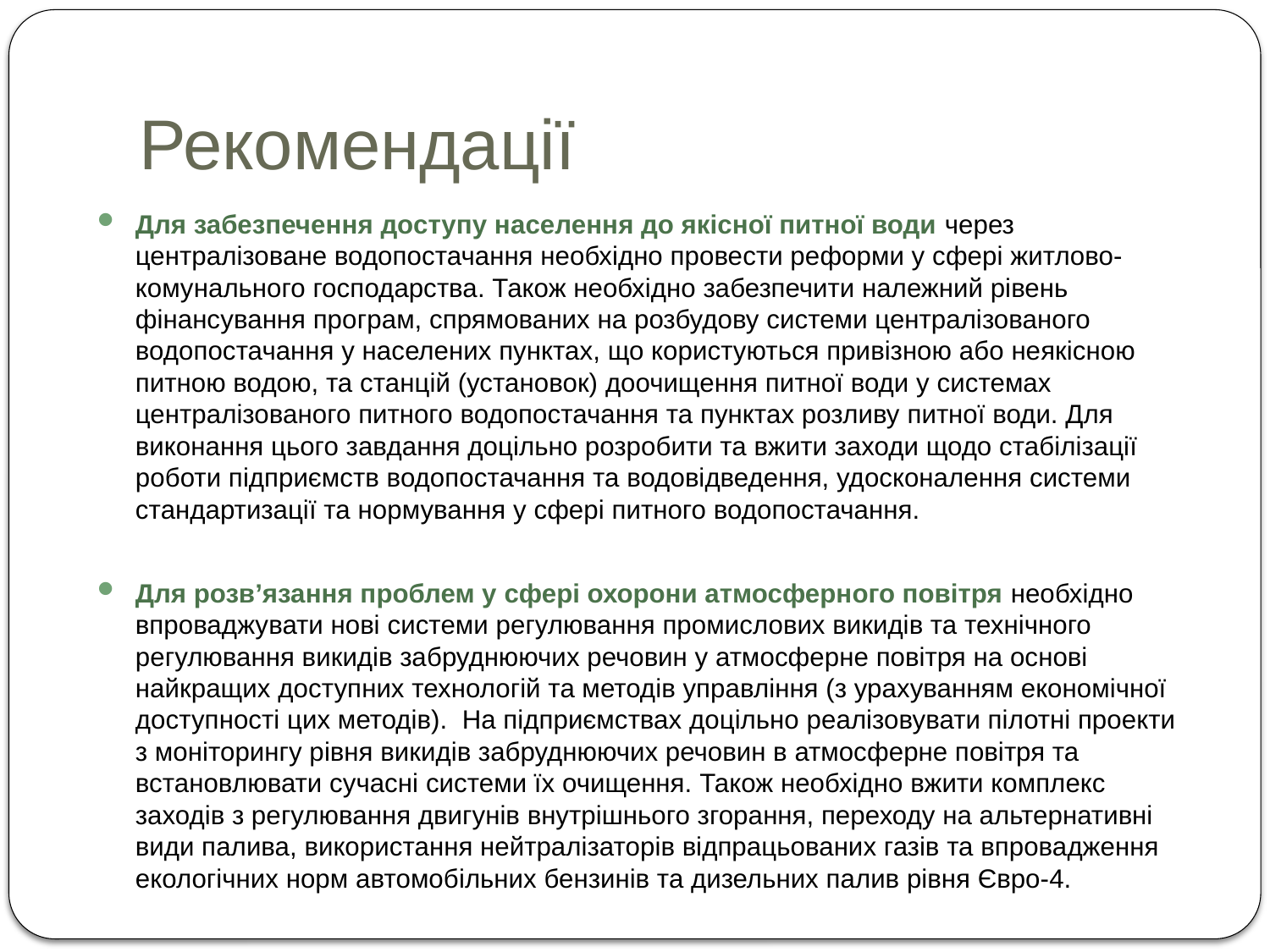

# Рекомендації
Для забезпечення доступу населення до якісної питної води через централізоване водопостачання необхідно провести реформи у сфері житлово-комунального господарства. Також необхідно забезпечити належний рівень фінансування програм, спрямованих на розбудову системи централізованого водопостачання у населених пунктах, що користуються привізною або неякісною питною водою, та станцій (установок) доочищення питної води у системах централізованого питного водопостачання та пунктах розливу питної води. Для виконання цього завдання доцільно розробити та вжити заходи щодо стабілізації роботи підприємств водопостачання та водовідведення, удосконалення системи стандартизації та нормування у сфері питного водопостачання.

Для розв’язання проблем у сфері охорони атмосферного повітря необхідно впроваджувати нові системи регулювання промислових викидів та технічного регулювання викидів забруднюючих речовин у атмосферне повітря на основі найкращих доступних технологій та методів управління (з урахуванням економічної доступності цих методів).  На підприємствах доцільно реалізовувати пілотні проекти з моніторингу рівня викидів забруднюючих речовин в атмосферне повітря та встановлювати сучасні системи їх очищення. Також необхідно вжити комплекс заходів з регулювання двигунів внутрішнього згорання, переходу на альтернативні види палива, використання нейтралізаторів відпрацьованих газів та впровадження екологічних норм автомобільних бензинів та дизельних палив рівня Євро-4.